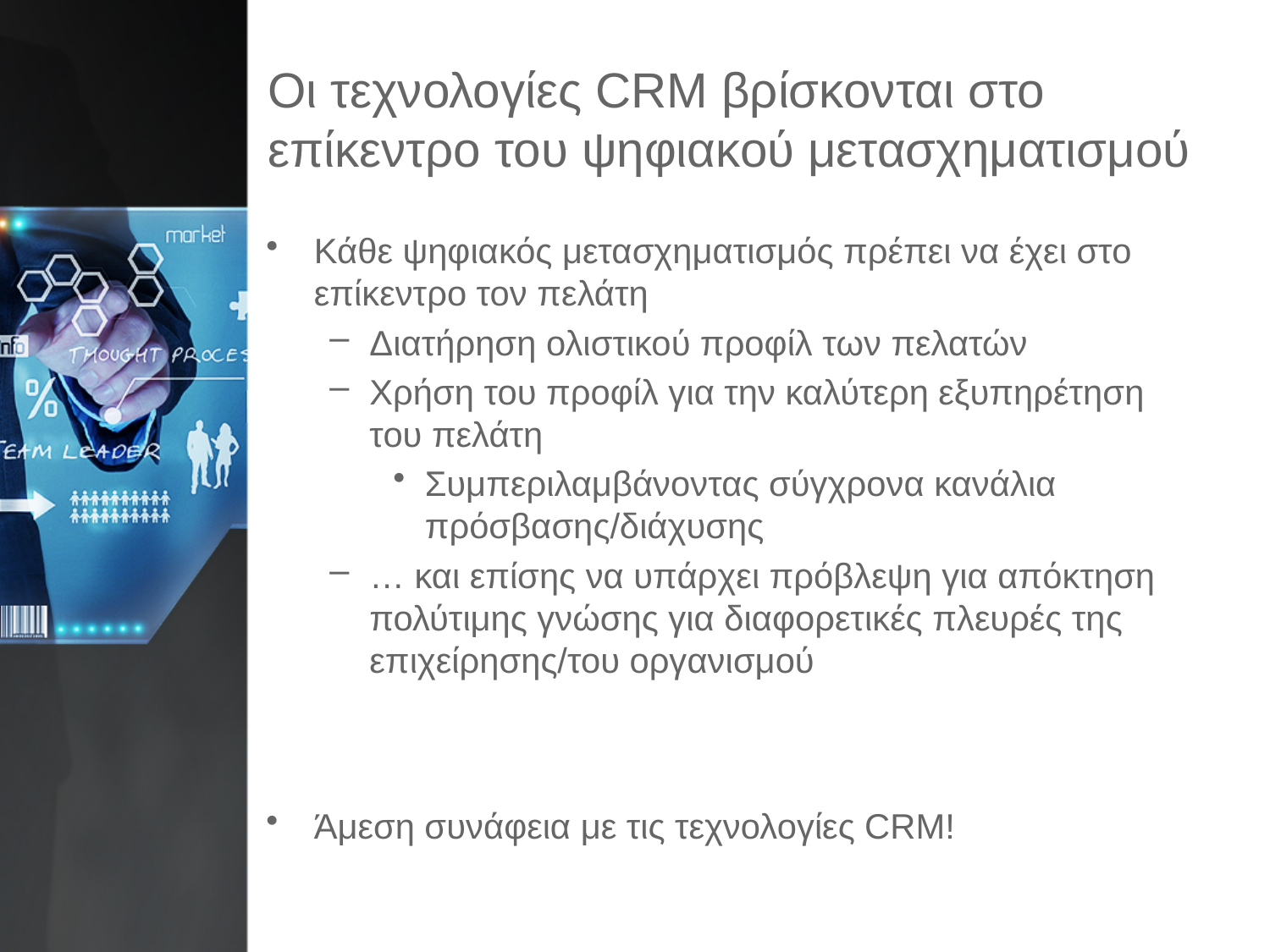

# Οι τεχνολογίες CRM βρίσκονται στο επίκεντρο του ψηφιακού μετασχηματισμού
Κάθε ψηφιακός μετασχηματισμός πρέπει να έχει στο επίκεντρο τον πελάτη
Διατήρηση ολιστικού προφίλ των πελατών
Χρήση του προφίλ για την καλύτερη εξυπηρέτηση του πελάτη
Συμπεριλαμβάνοντας σύγχρονα κανάλια πρόσβασης/διάχυσης
… και επίσης να υπάρχει πρόβλεψη για απόκτηση πολύτιμης γνώσης για διαφορετικές πλευρές της επιχείρησης/του οργανισμού

Άμεση συνάφεια με τις τεχνολογίες CRM!